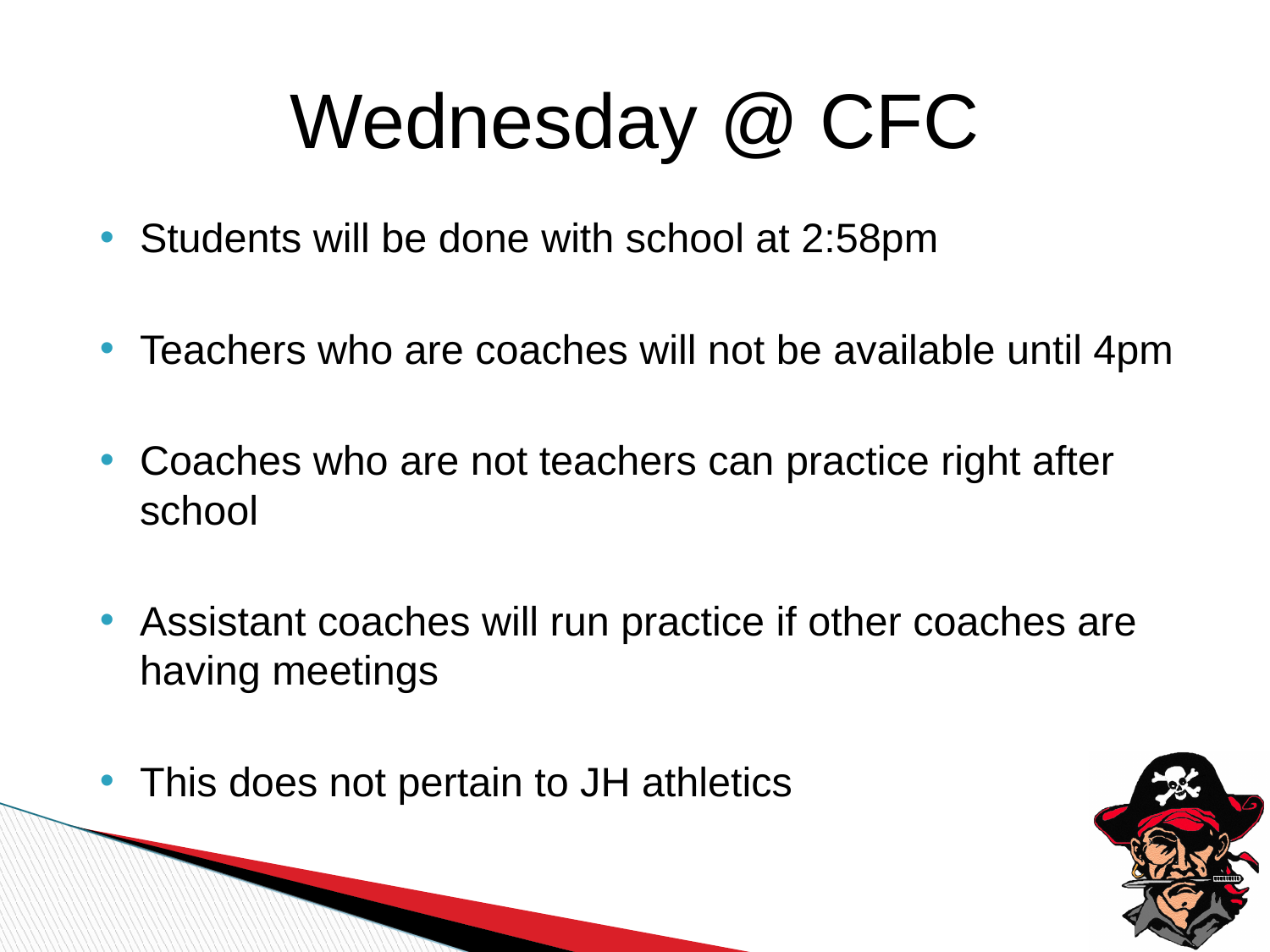

# Wednesday @ CFC
Students will be done with school at 2:58pm

Teachers who are coaches will not be available until 4pm

Coaches who are not teachers can practice right after school

Assistant coaches will run practice if other coaches are having meetings

This does not pertain to JH athletics